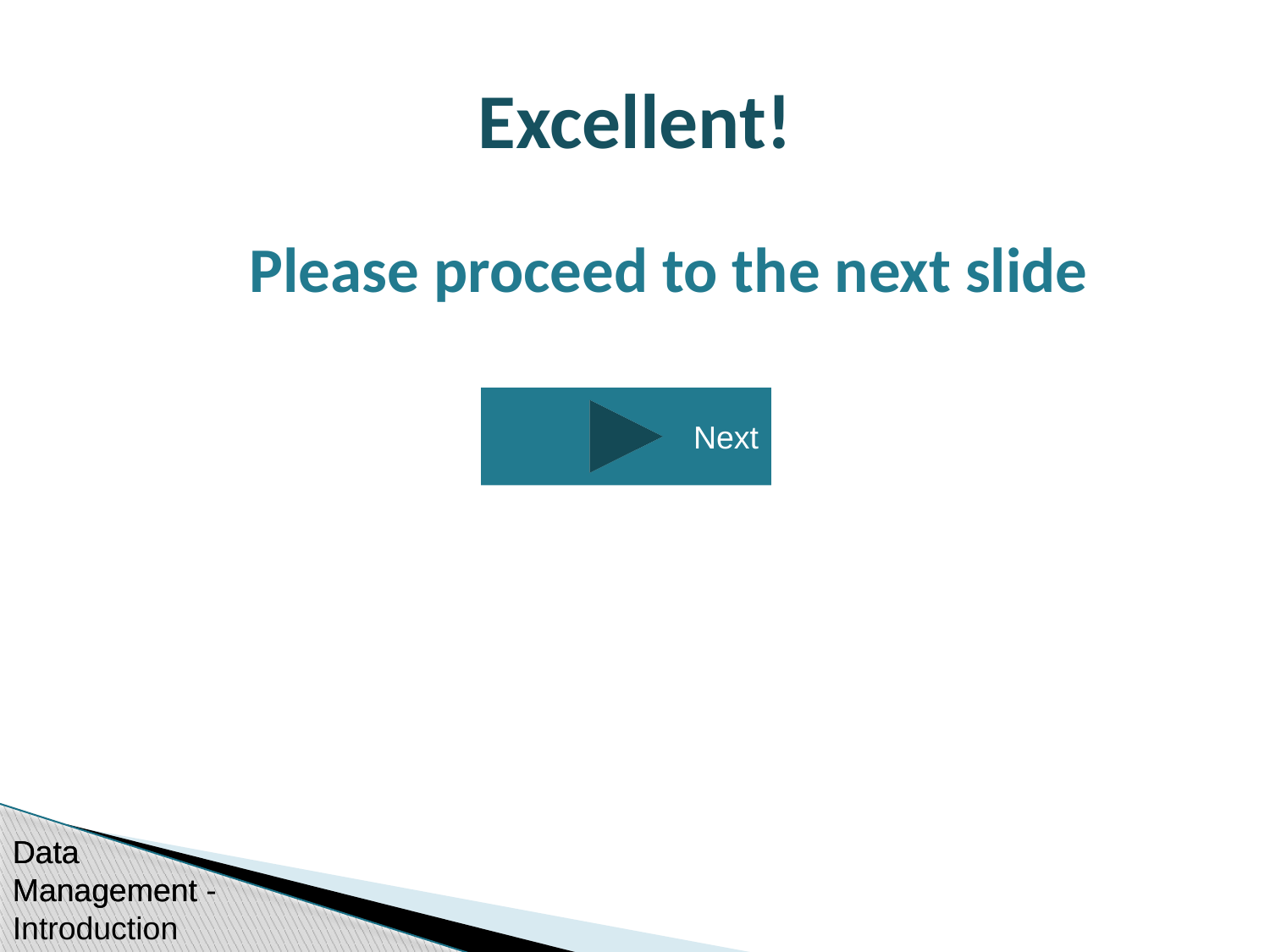

# Excellent!
Please proceed to the next slide

Next